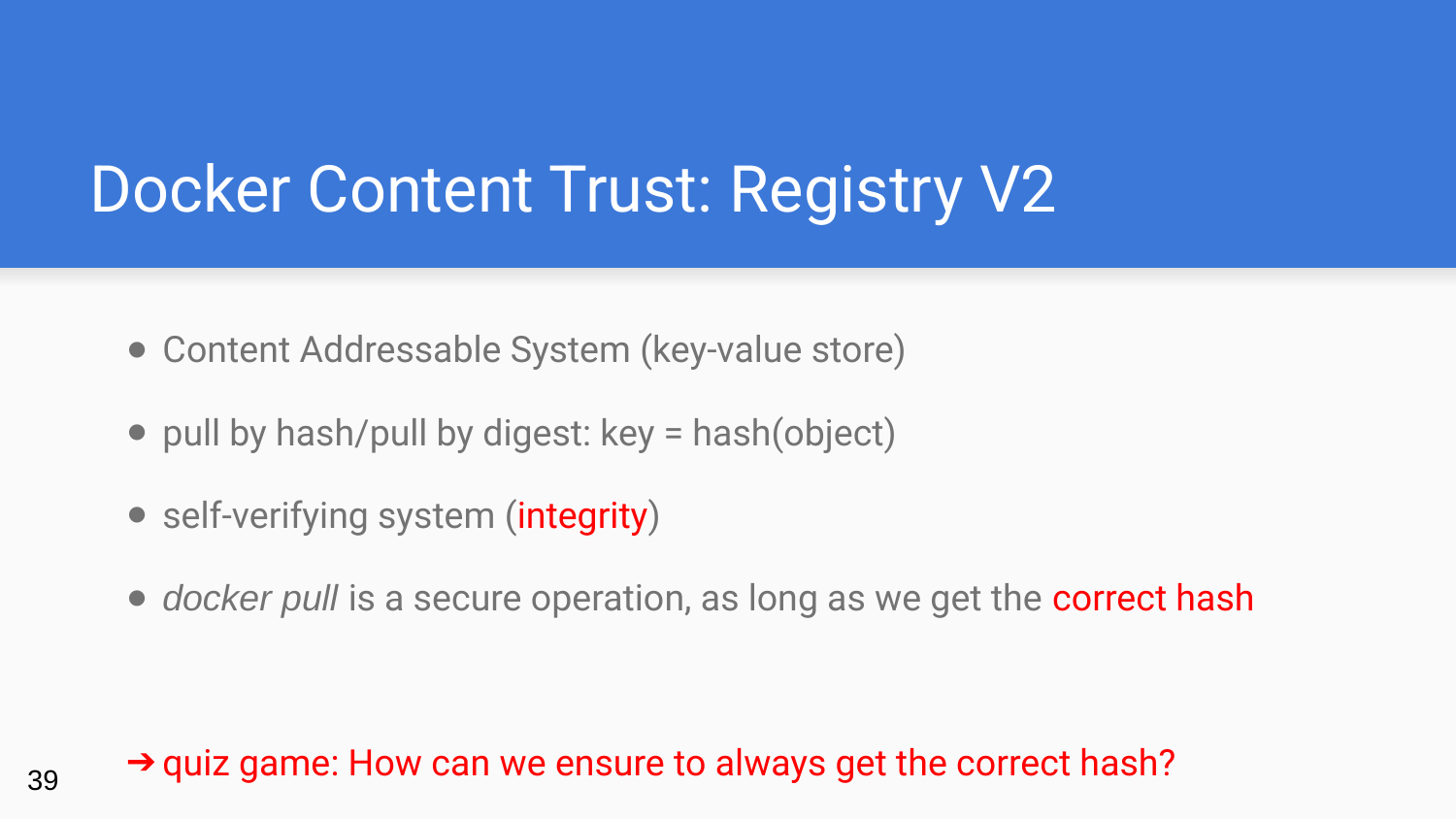

# Docker Content Trust: Registry V2
Content Addressable System (key-value store)
pull by hash/pull by digest: key = hash(object)
self-verifying system (integrity)
docker pull is a secure operation, as long as we get the correct hash

quiz game: How can we ensure to always get the correct hash?
39